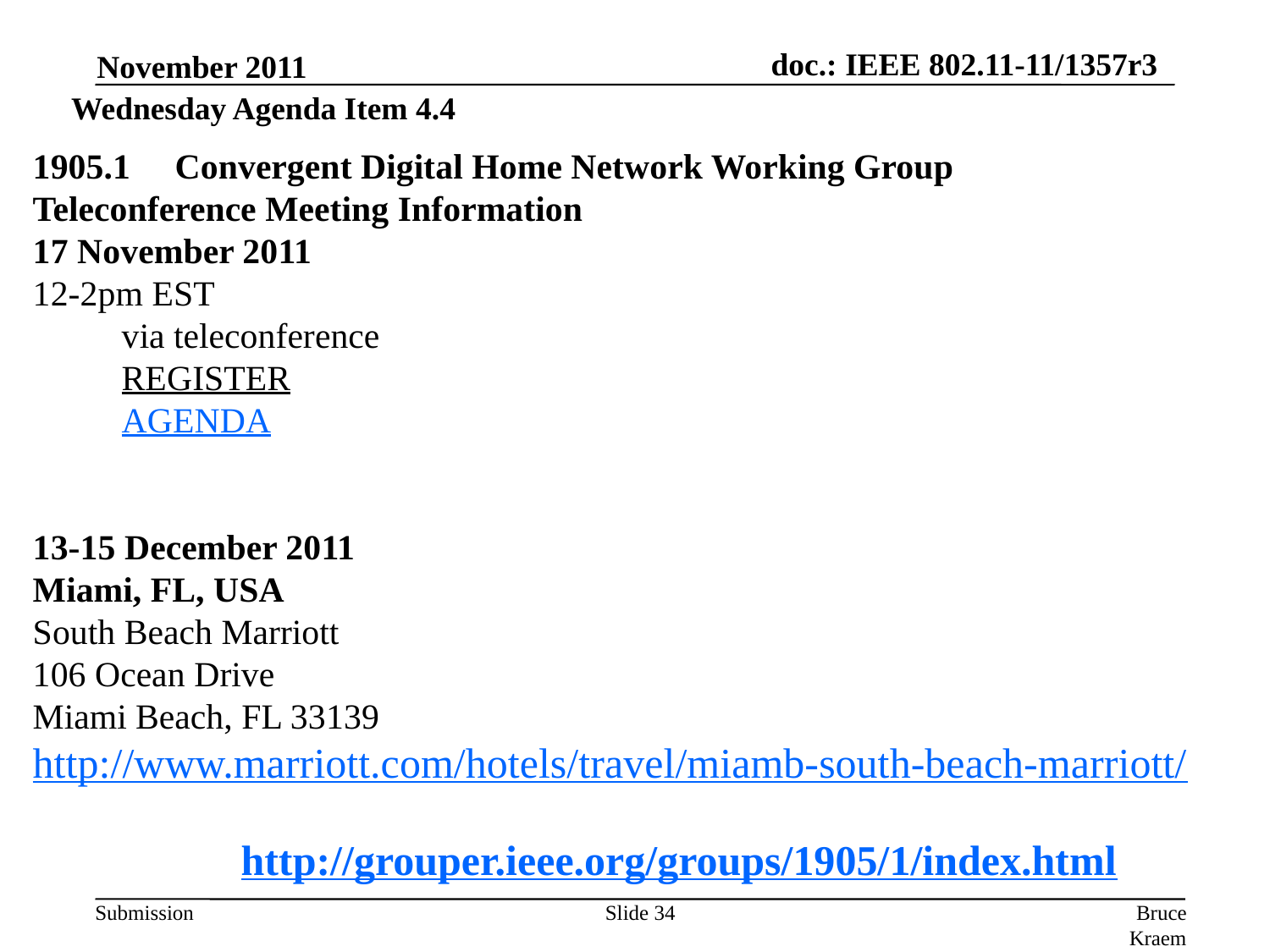

November 2011
Wednesday Agenda Item 4.4
1905.1     Convergent Digital Home Network Working Group
Teleconference Meeting Information
17 November 2011
12-2pm EST
          via teleconference
          REGISTER
          AGENDA
13-15 December 2011
Miami, FL, USA
South Beach Marriott
106 Ocean Drive
Miami Beach, FL 33139
http://www.marriott.com/hotels/travel/miamb-south-beach-marriott/
http://grouper.ieee.org/groups/1905/1/index.html
Slide 34
Bruce Kraemer, Marvell